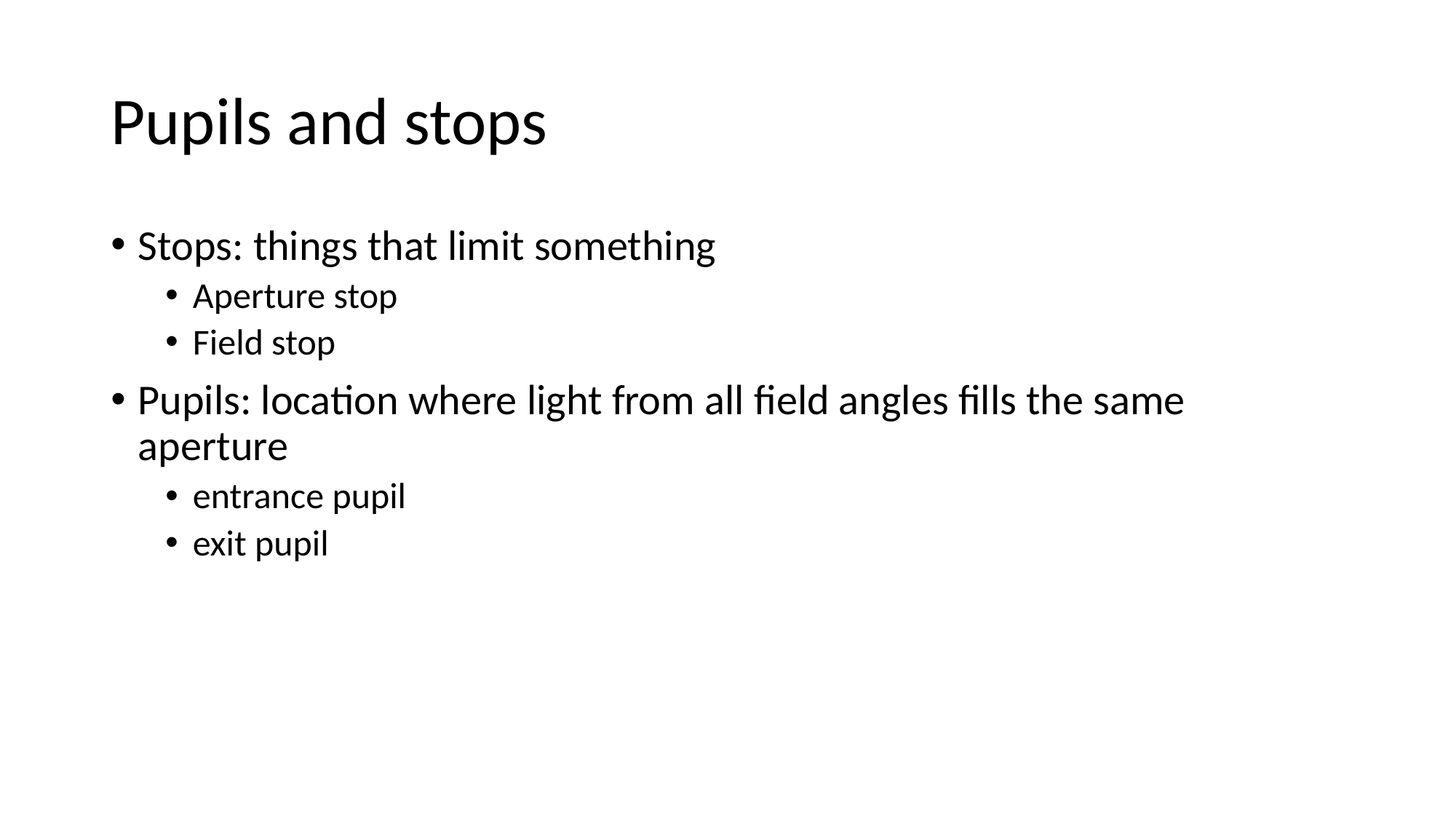

# Pupils and stops
Stops: things that limit something
Aperture stop
Field stop
Pupils: location where light from all field angles fills the same aperture
entrance pupil
exit pupil